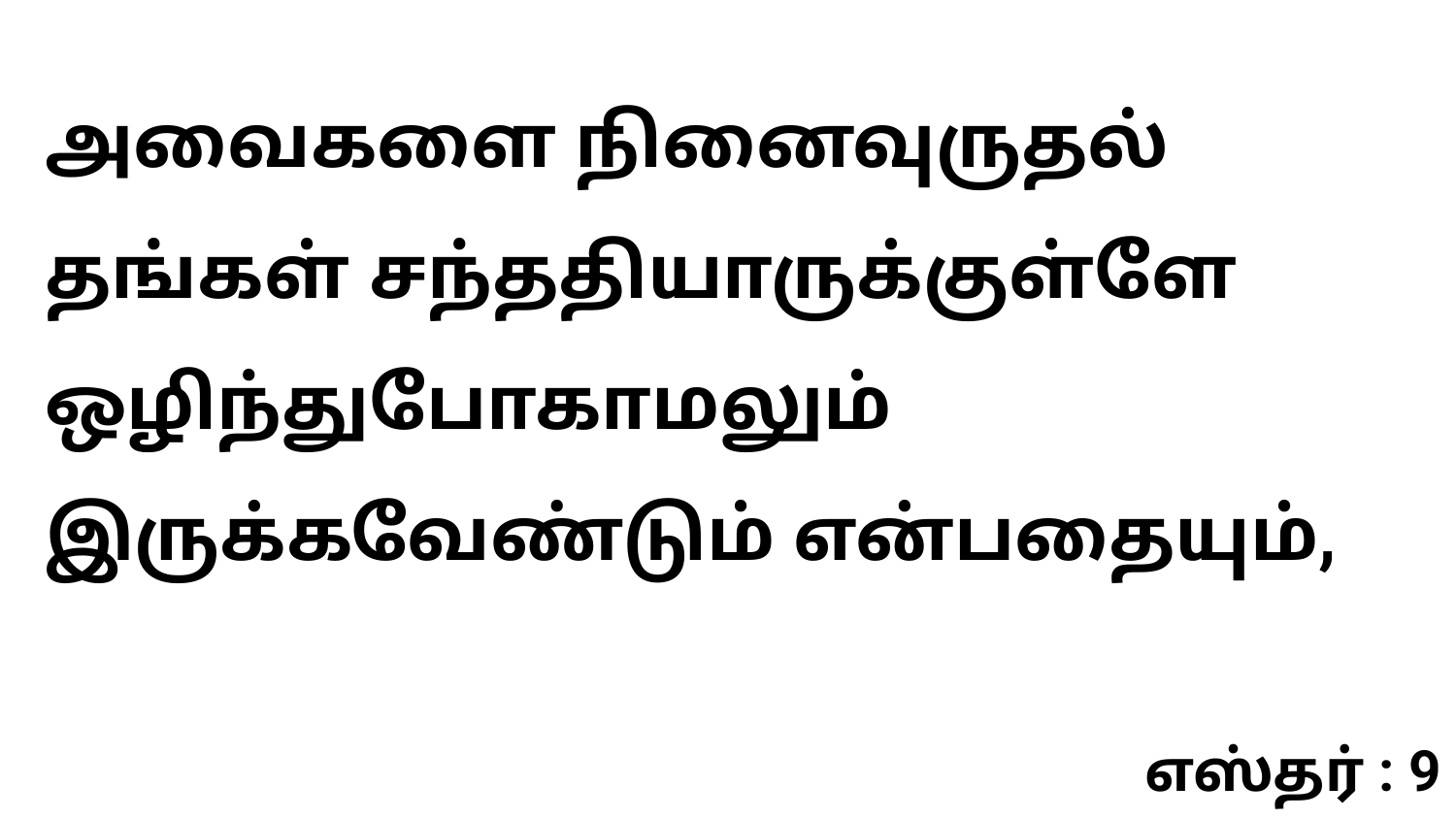

அவைகளை நினைவுருதல் தங்கள் சந்ததியாருக்குள்ளே ஒழிந்துபோகாமலும் இருக்கவேண்டும் என்பதையும்,
எஸ்தர் : 9